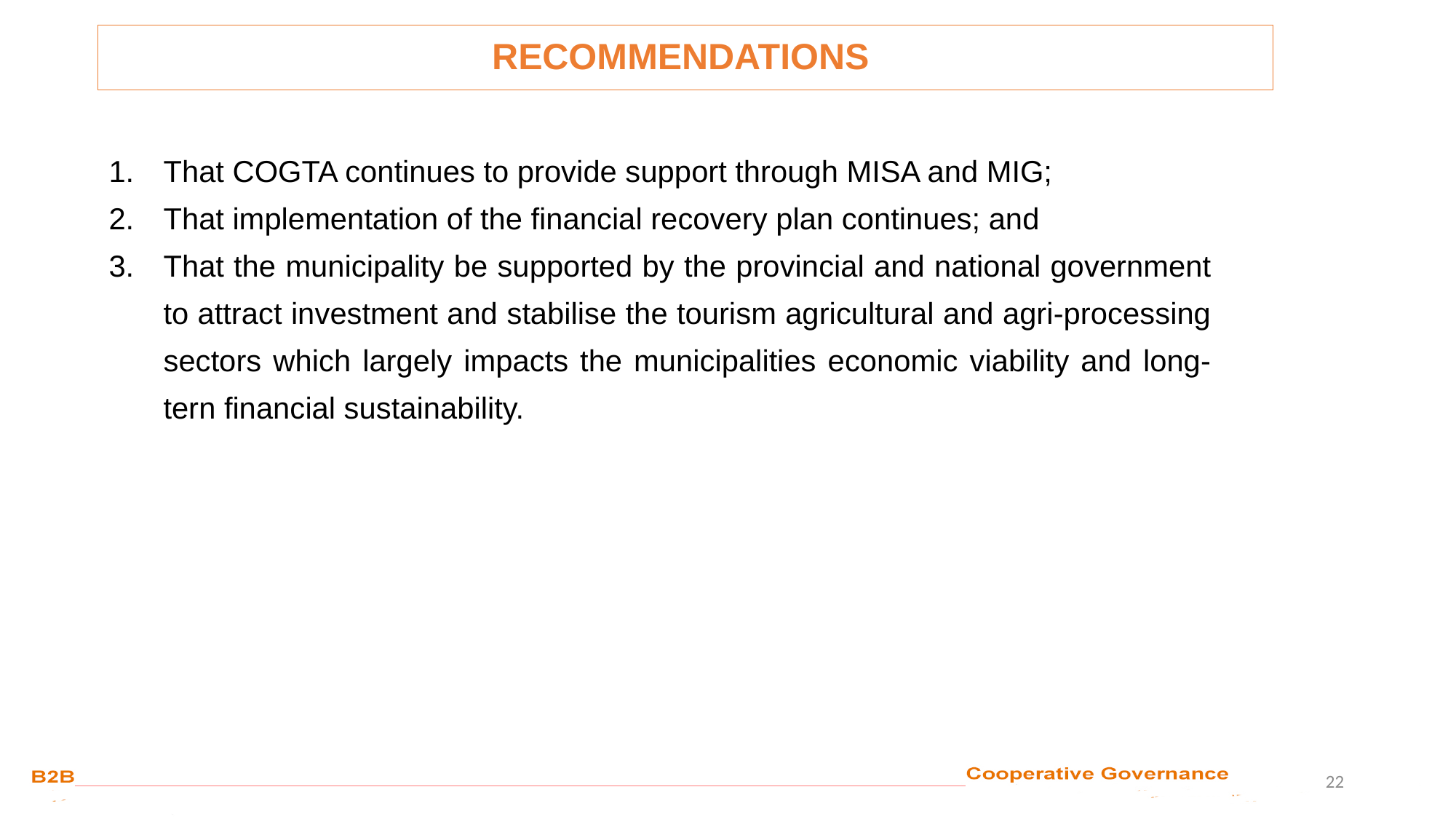

RECOMMENDATIONS

That COGTA continues to provide support through MISA and MIG;
That implementation of the financial recovery plan continues; and
That the municipality be supported by the provincial and national government to attract investment and stabilise the tourism agricultural and agri-processing sectors which largely impacts the municipalities economic viability and long-tern financial sustainability.

22